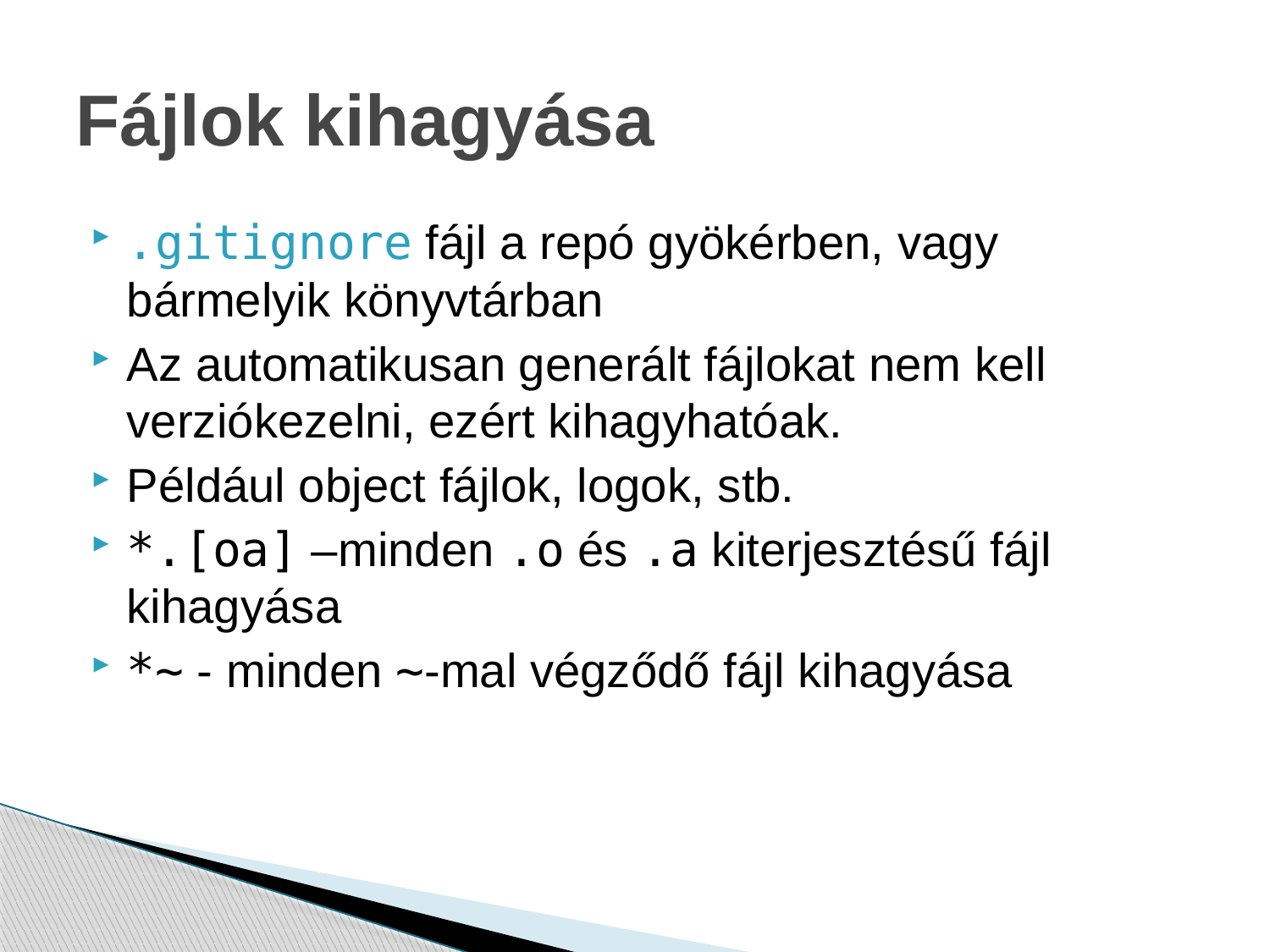

# Fájlok kihagyása
.gitignore fájl a repó gyökérben, vagy bármelyik könyvtárban
Az automatikusan generált fájlokat nem kell verziókezelni, ezért kihagyhatóak.
Például object fájlok, logok, stb.
*.[oa] –minden .o és .a kiterjesztésű fájl kihagyása
*~ - minden ~-mal végződő fájl kihagyása